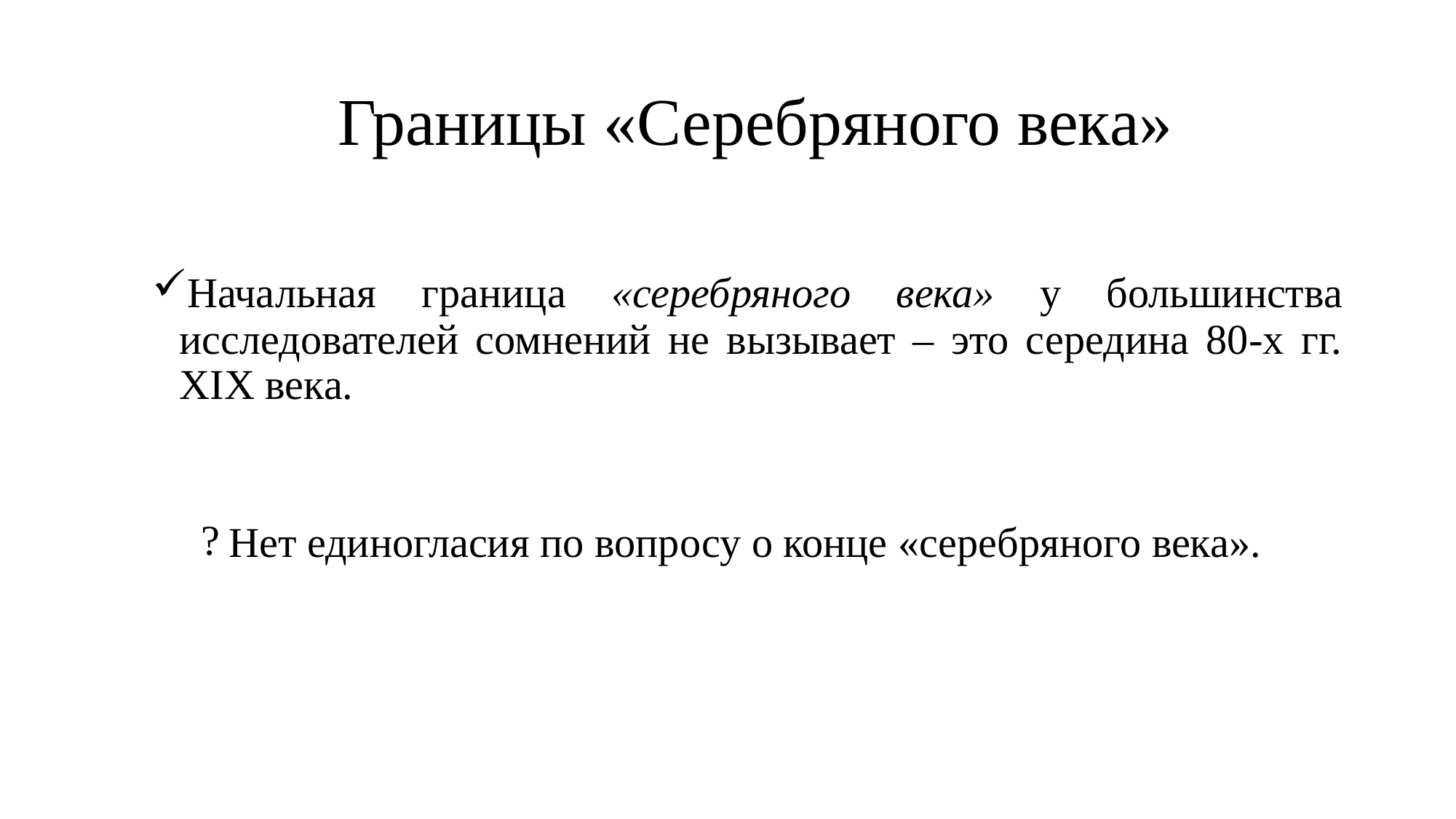

# Границы «Серебряного века»
Начальная граница «серебряного века» у большинства исследователей сомнений не вызывает – это середина 80-х гг. XIX века.

Нет единогласия по вопросу о конце «серебряного века».